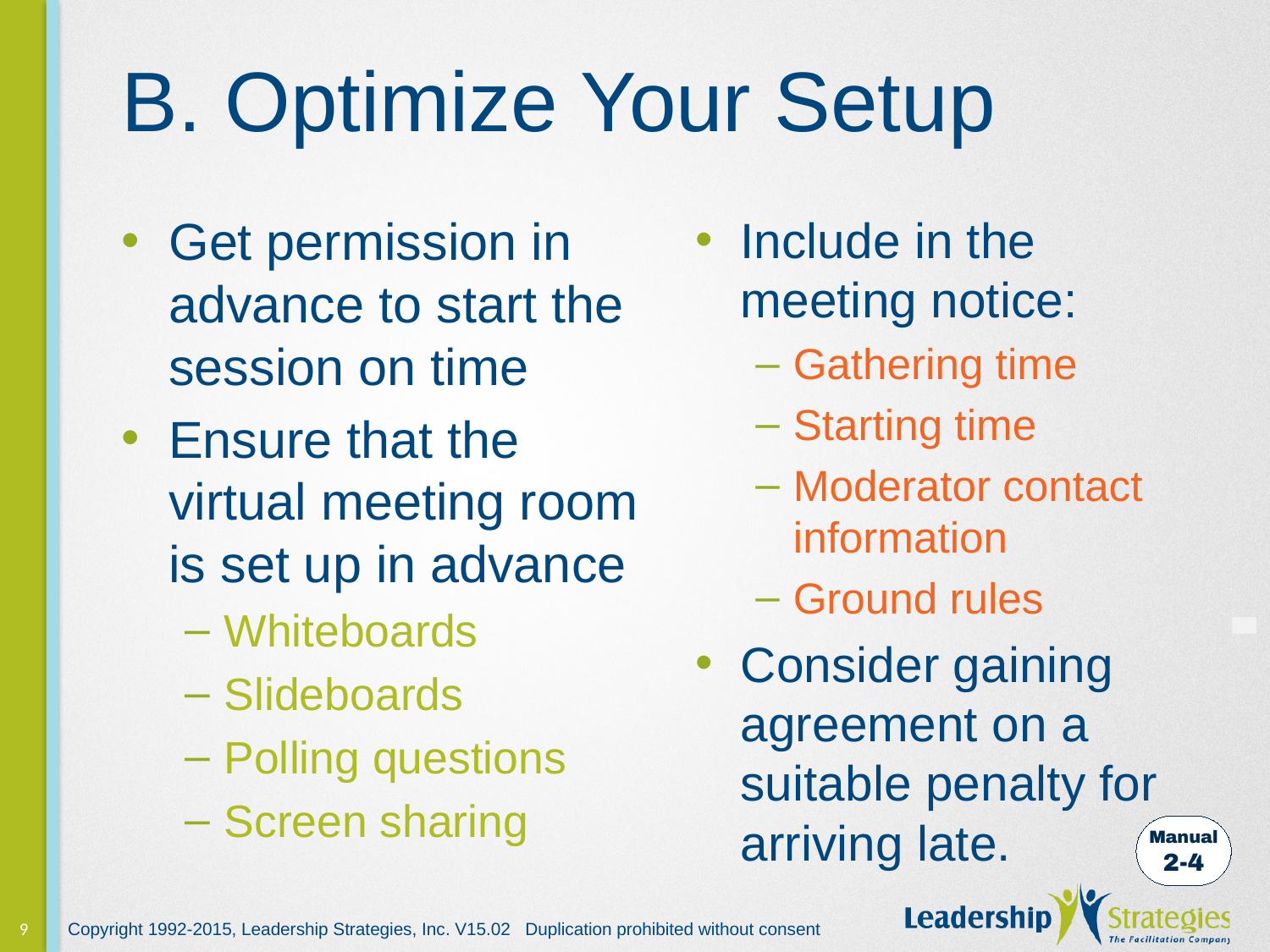

# B. Optimize Your Setup
Get permission in advance to start the session on time
Ensure that the virtual meeting room is set up in advance
Whiteboards
Slideboards
Polling questions
Screen sharing
Include in the meeting notice:
Gathering time
Starting time
Moderator contact information
Ground rules
Consider gaining agreement on a suitable penalty for arriving late.
-
Manual
2-4
9